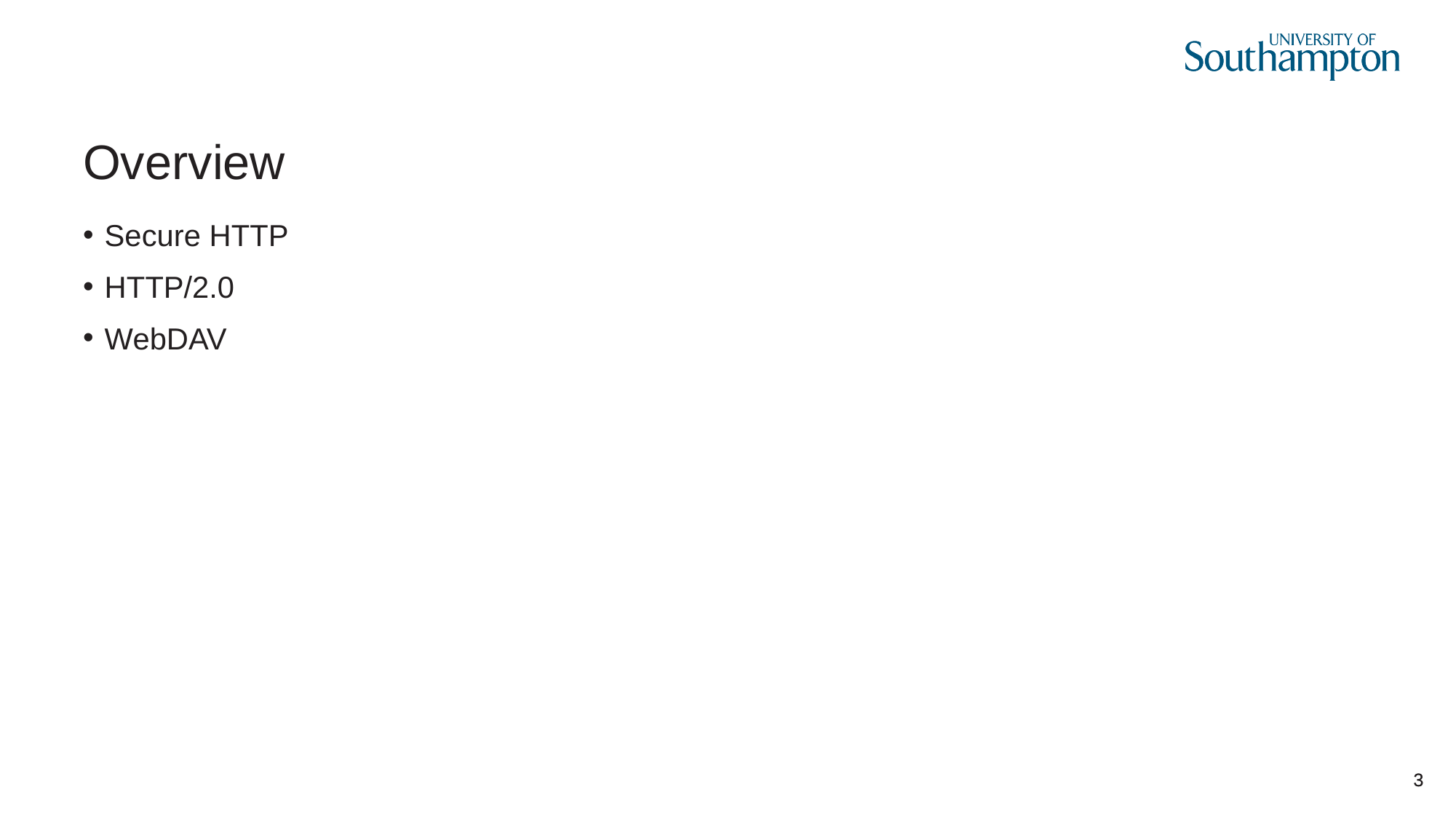

# Overview
Secure HTTP
HTTP/2.0
WebDAV

3